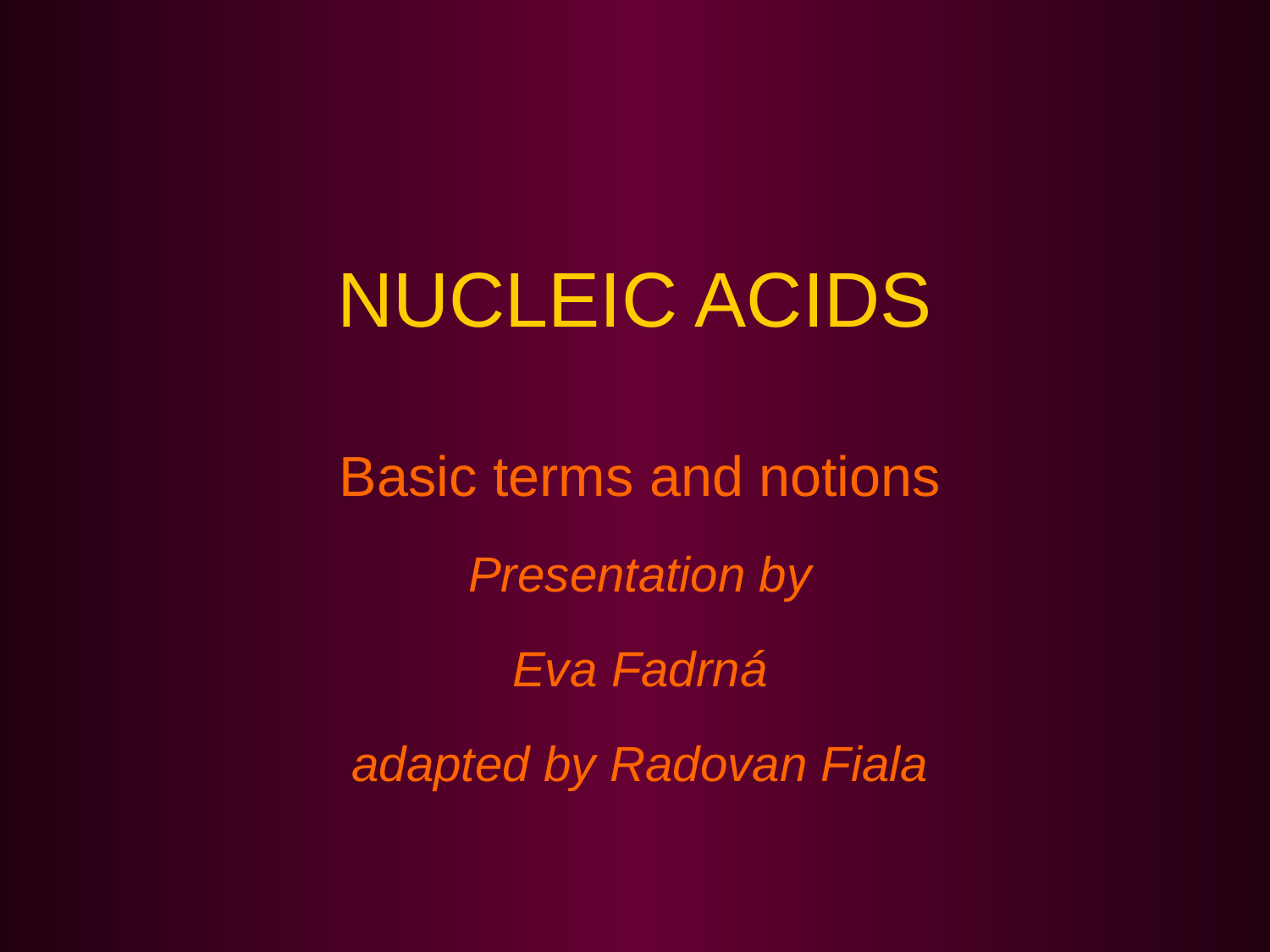

NUCLEIC ACIDS
Basic terms and notions
Presentation by
Eva Fadrná
adapted by Radovan Fiala